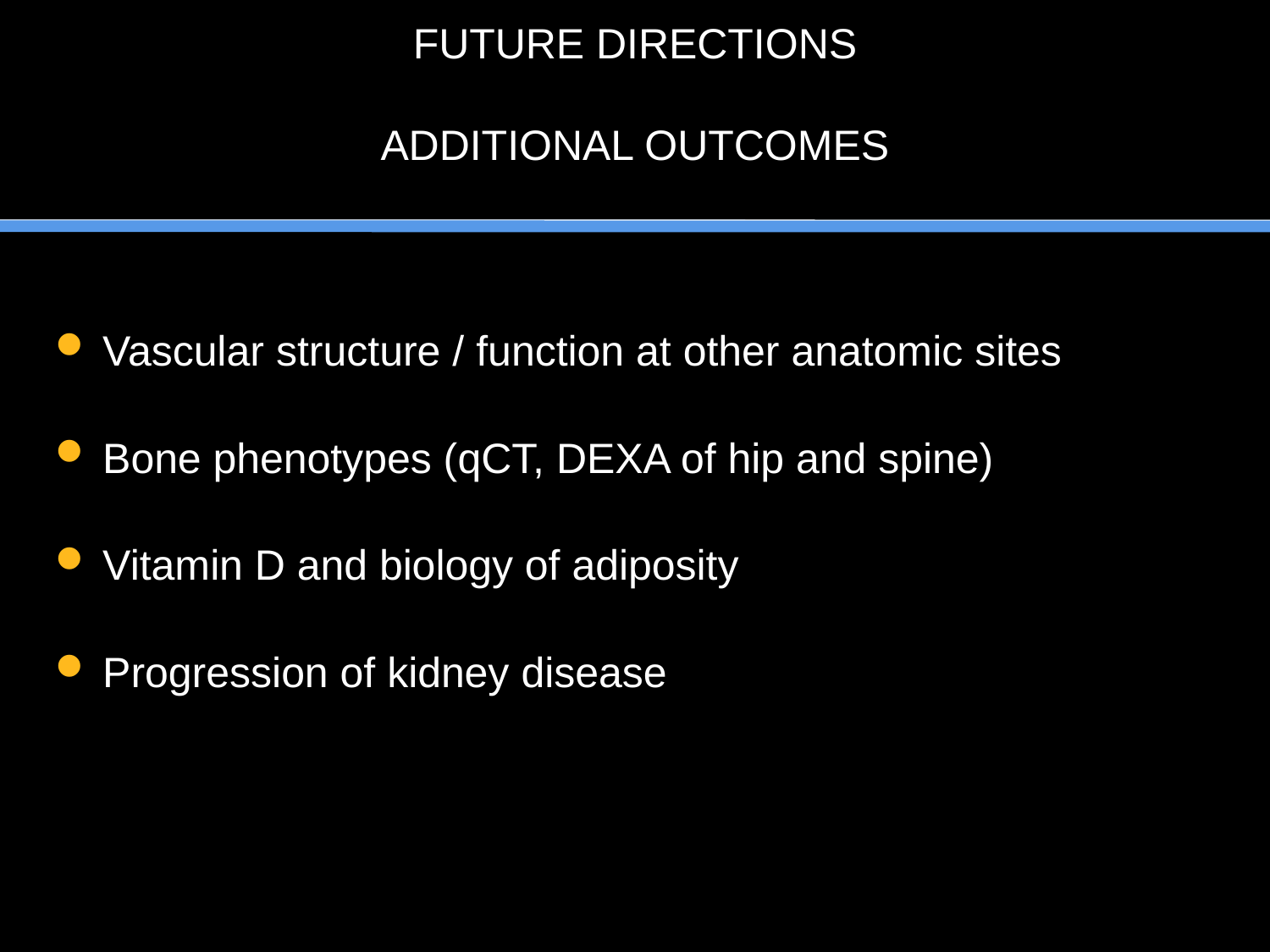

FUTURE DIRECTIONS

ADDITIONAL OUTCOMES
Vascular structure / function at other anatomic sites
Bone phenotypes (qCT, DEXA of hip and spine)
Vitamin D and biology of adiposity
Progression of kidney disease